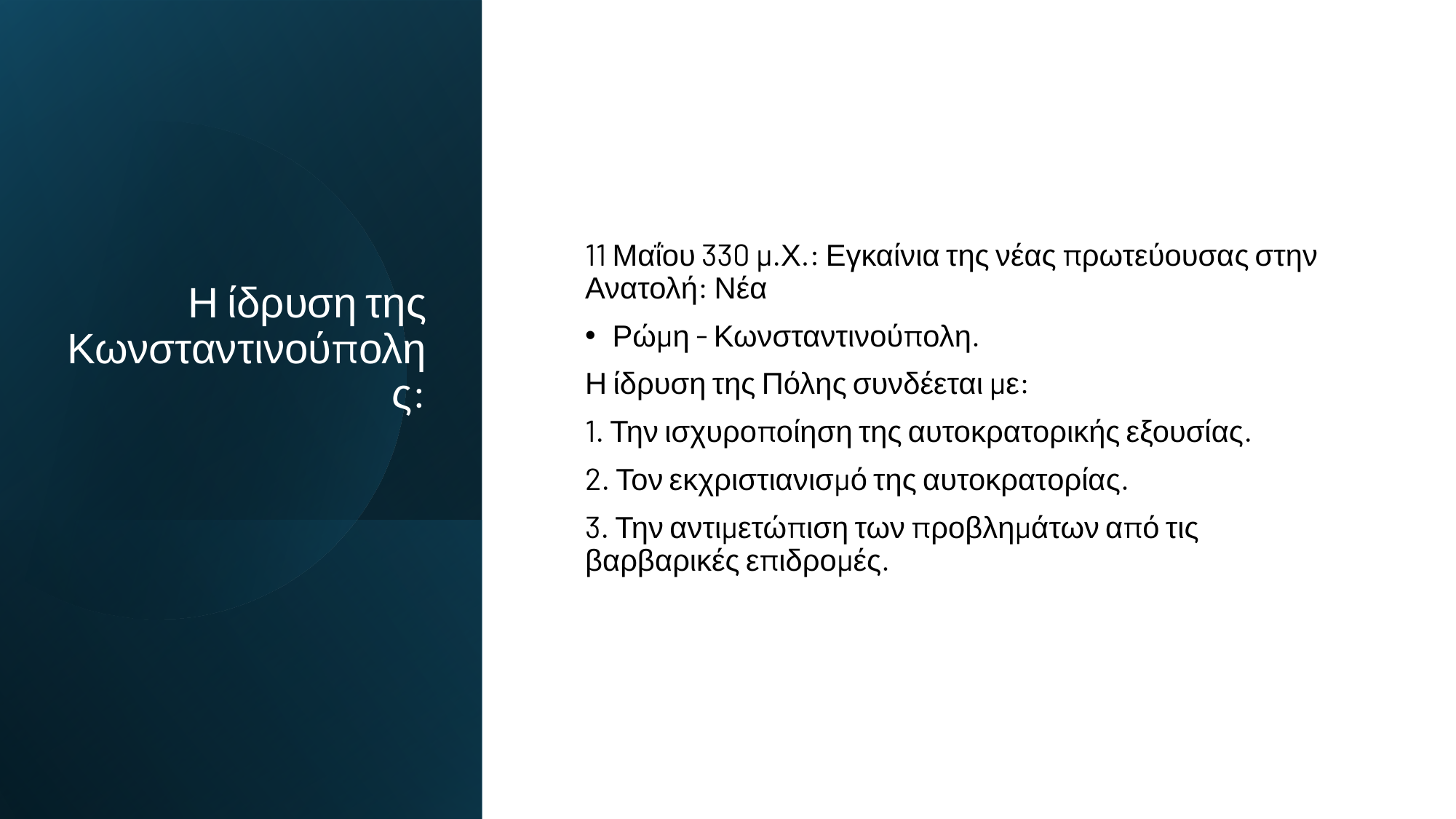

# Η ίδρυση της Κωνσταντινούπολης:
11 Μαΐου 330 μ.Χ.: Εγκαίνια της νέας πρωτεύουσας στην Ανατολή: Νέα
Ρώμη - Κωνσταντινούπολη.
Η ίδρυση της Πόλης συνδέεται με:
1. Την ισχυροποίηση της αυτοκρατορικής εξουσίας.
2. Τον εκχριστιανισμό της αυτοκρατορίας.
3. Την αντιμετώπιση των προβλημάτων από τις βαρβαρικές επιδρομές.